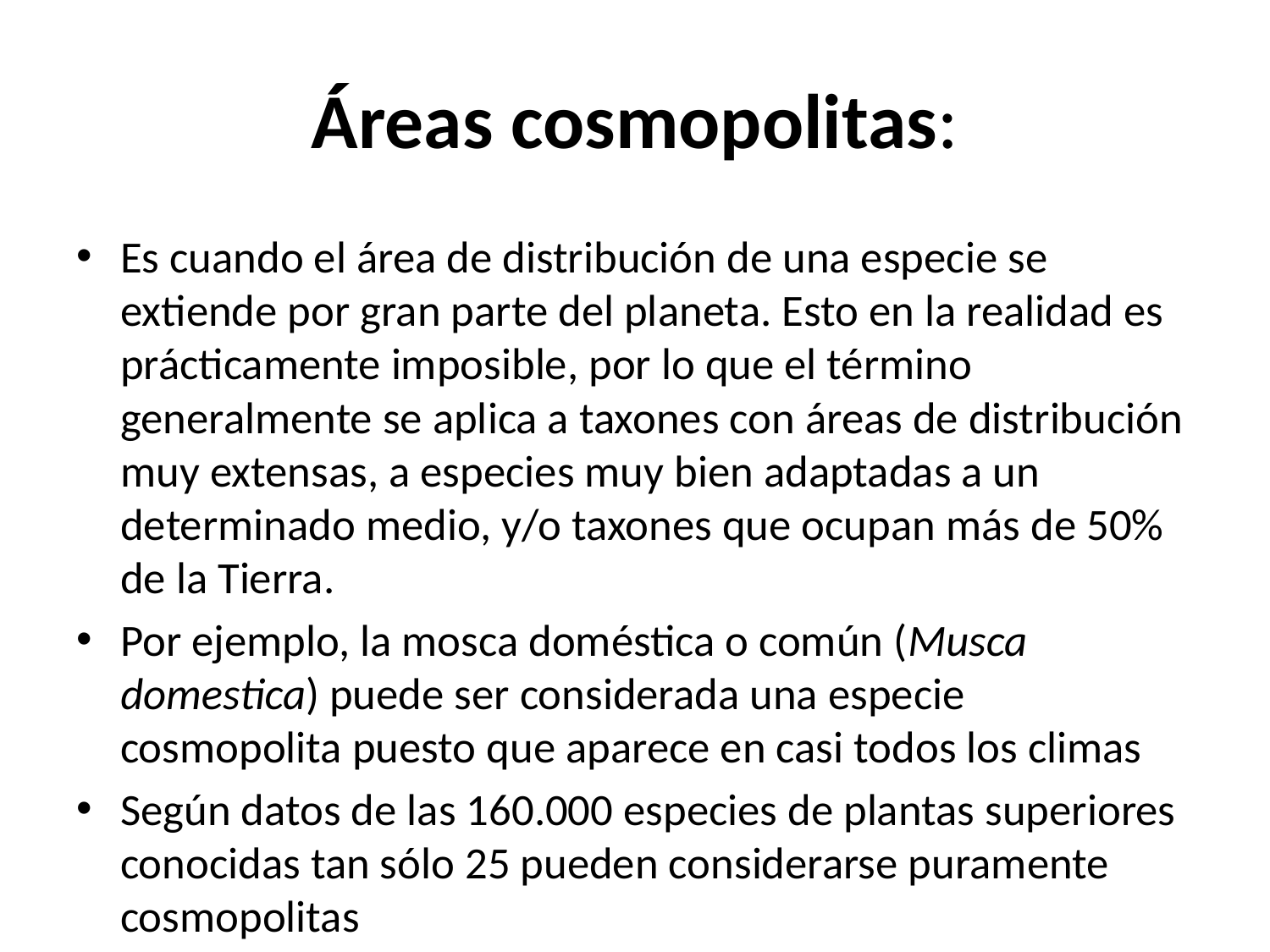

# Áreas cosmopolitas:
Es cuando el área de distribución de una especie se extiende por gran parte del planeta. Esto en la realidad es prácticamente imposible, por lo que el término generalmente se aplica a taxones con áreas de distribución muy extensas, a especies muy bien adaptadas a un determinado medio, y/o taxones que ocupan más de 50% de la Tierra.
Por ejemplo, la mosca doméstica o común (Musca domestica) puede ser considerada una especie cosmopolita puesto que aparece en casi todos los climas
Según datos de las 160.000 especies de plantas superiores conocidas tan sólo 25 pueden considerarse puramente cosmopolitas